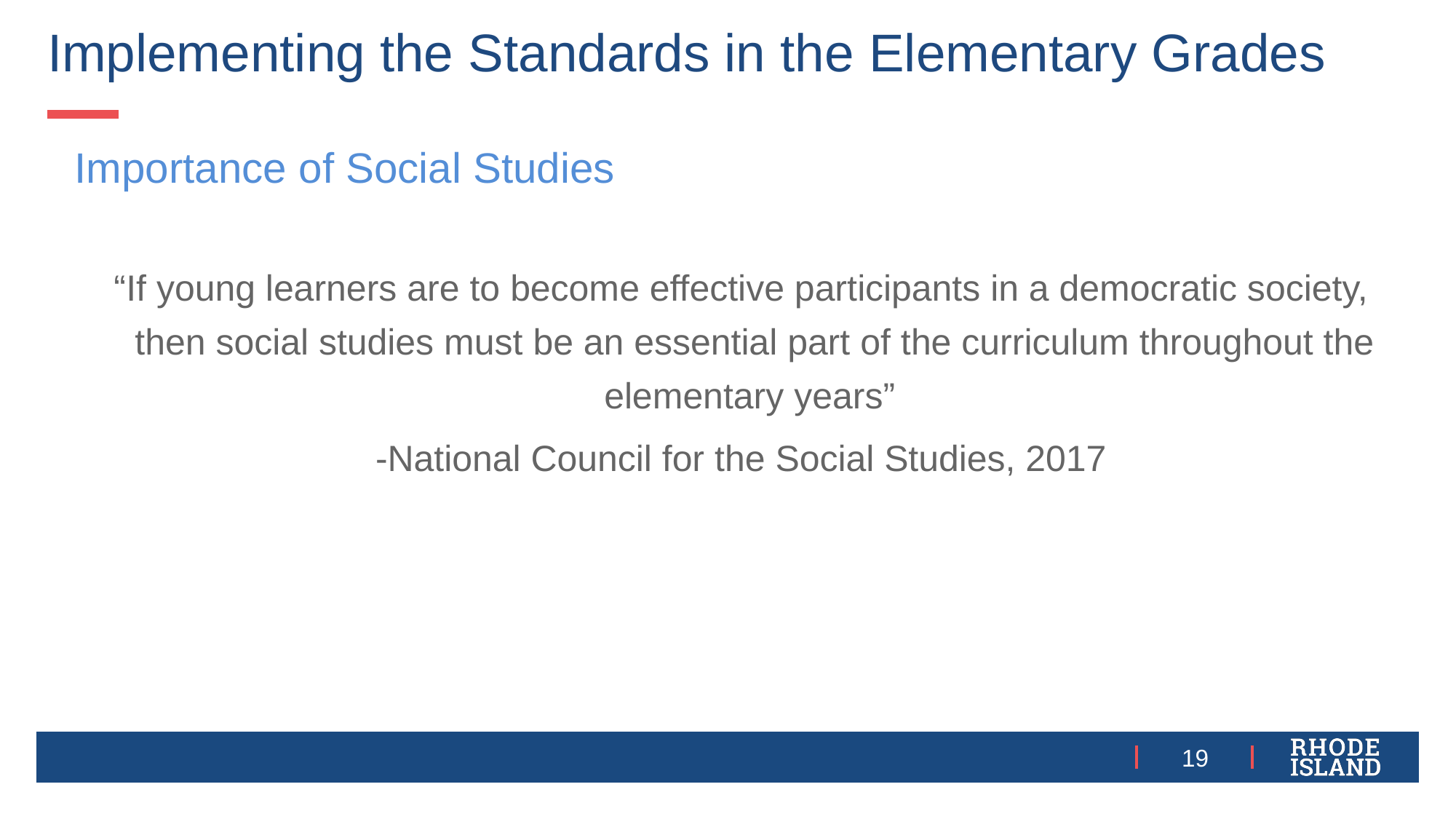

# Implementing the Standards in the Elementary Grades
Importance of Social Studies
“If young learners are to become effective participants in a democratic society, then social studies must be an essential part of the curriculum throughout the elementary years”
-National Council for the Social Studies, 2017
19